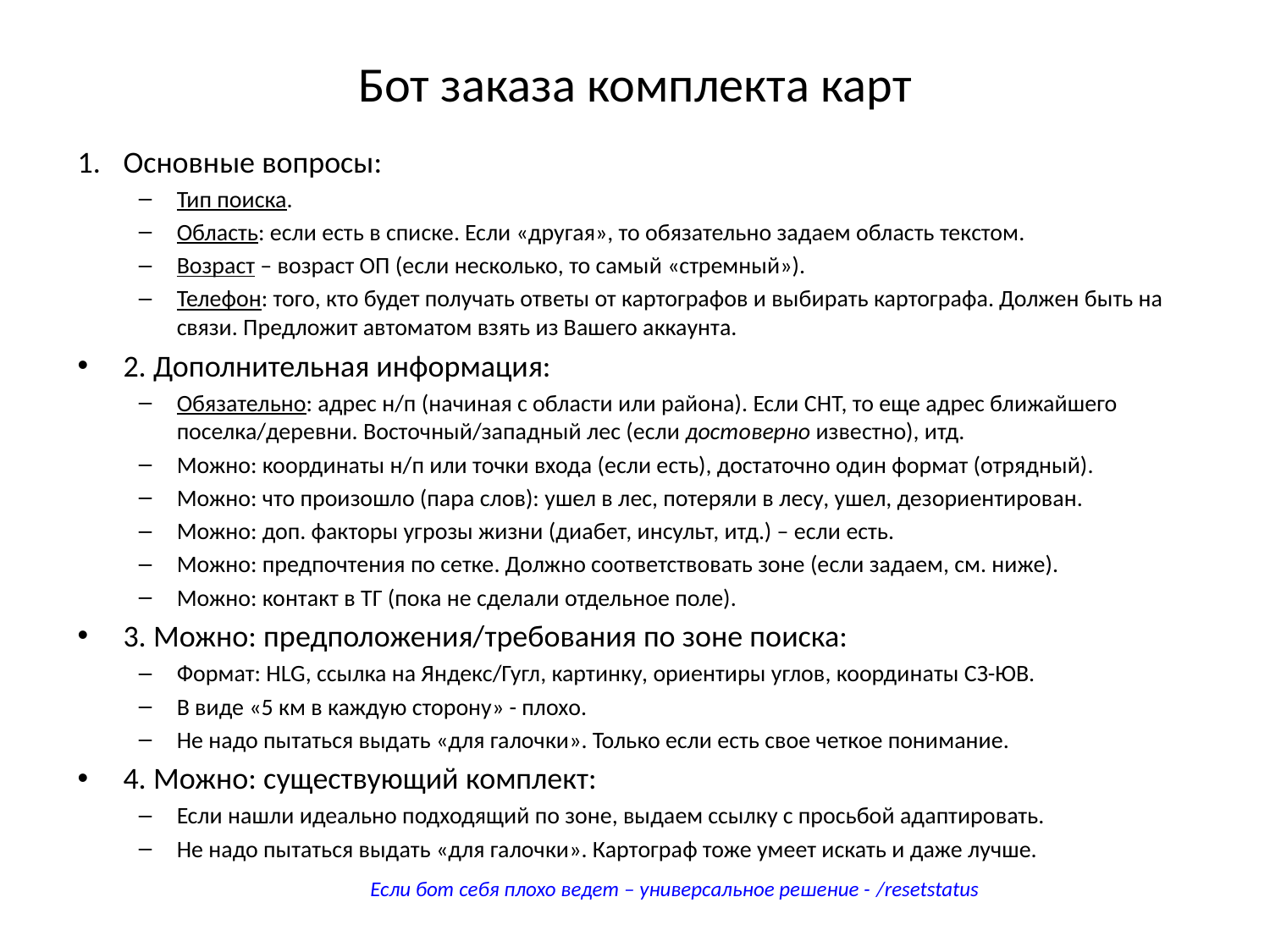

# Бот заказа комплекта карт
Основные вопросы:
Тип поиска.
Область: если есть в списке. Если «другая», то обязательно задаем область текстом.
Возраст – возраст ОП (если несколько, то самый «стремный»).
Телефон: того, кто будет получать ответы от картографов и выбирать картографа. Должен быть на связи. Предложит автоматом взять из Вашего аккаунта.
2. Дополнительная информация:
Обязательно: адрес н/п (начиная с области или района). Если СНТ, то еще адрес ближайшего поселка/деревни. Восточный/западный лес (если достоверно известно), итд.
Можно: координаты н/п или точки входа (если есть), достаточно один формат (отрядный).
Можно: что произошло (пара слов): ушел в лес, потеряли в лесу, ушел, дезориентирован.
Можно: доп. факторы угрозы жизни (диабет, инсульт, итд.) – если есть.
Можно: предпочтения по сетке. Должно соответствовать зоне (если задаем, см. ниже).
Можно: контакт в ТГ (пока не сделали отдельное поле).
3. Можно: предположения/требования по зоне поиска:
Формат: HLG, ссылка на Яндекс/Гугл, картинку, ориентиры углов, координаты СЗ-ЮВ.
В виде «5 км в каждую сторону» - плохо.
Не надо пытаться выдать «для галочки». Только если есть свое четкое понимание.
4. Можно: существующий комплект:
Если нашли идеально подходящий по зоне, выдаем ссылку с просьбой адаптировать.
Не надо пытаться выдать «для галочки». Картограф тоже умеет искать и даже лучше.

Если бот себя плохо ведет – универсальное решение - /resetstatus